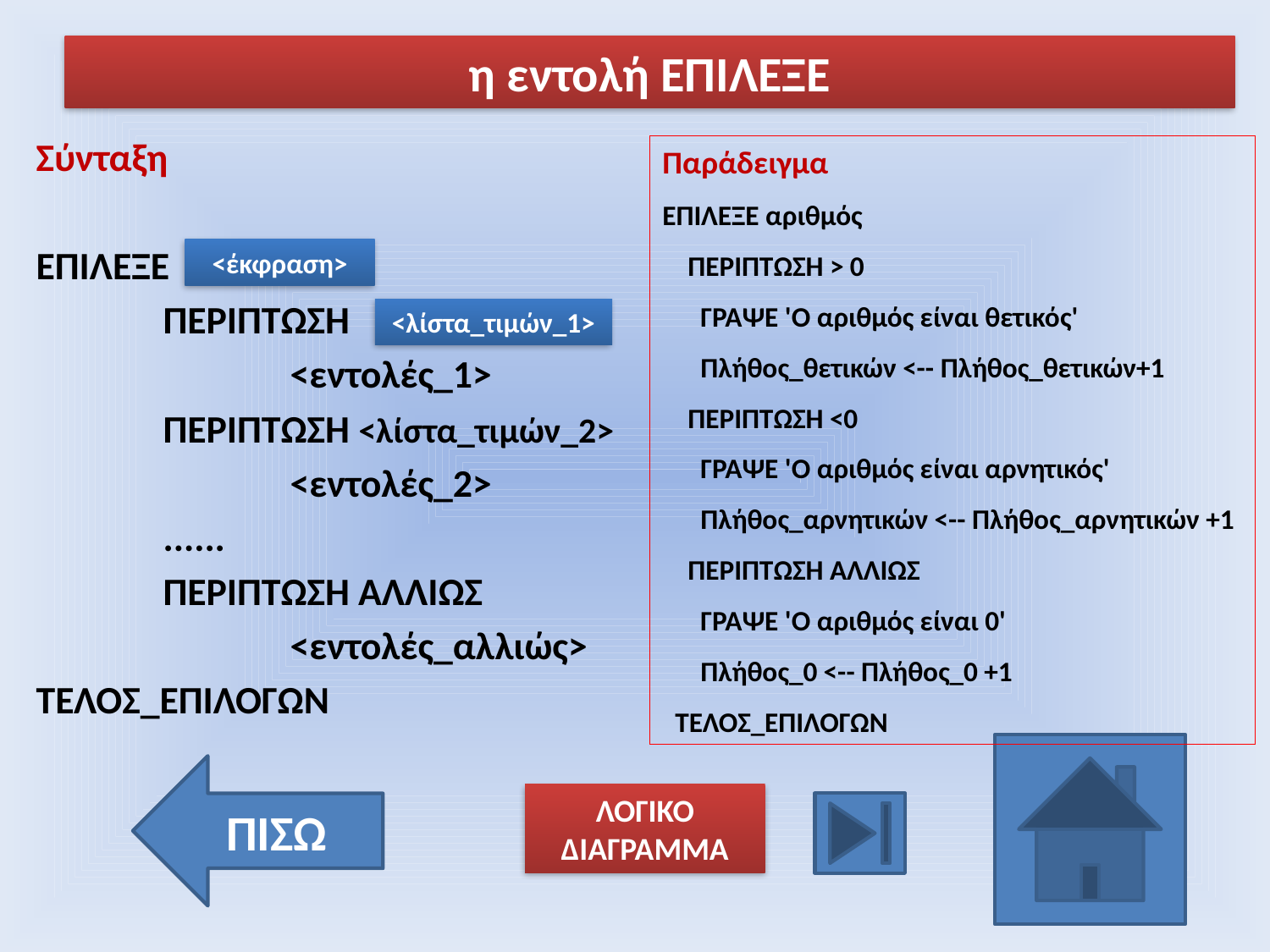

η εντολή ΕΠΙΛΕΞΕ
Σύνταξη

ΕΠΙΛΕΞΕ
	ΠΕΡΙΠΤΩΣΗ
		<εντολές_1>
 	ΠΕΡΙΠΤΩΣΗ <λίστα_τιμών_2>
 		<εντολές_2>
 	......
 	ΠΕΡΙΠΤΩΣΗ ΑΛΛΙΩΣ
 		<εντολές_αλλιώς>
ΤΕΛΟΣ_ΕΠΙΛΟΓΩΝ
Παράδειγμα
ΕΠΙΛΕΞΕ αριθμός
    ΠΕΡΙΠΤΩΣΗ > 0
      ΓΡΑΨΕ 'Ο αριθμός είναι θετικός'
      Πλήθος_θετικών <-- Πλήθος_θετικών+1
    ΠΕΡΙΠΤΩΣΗ <0
      ΓΡΑΨΕ 'Ο αριθμός είναι αρνητικός'
      Πλήθος_αρνητικών <-- Πλήθος_αρνητικών +1
    ΠΕΡΙΠΤΩΣΗ ΑΛΛΙΩΣ
      ΓΡΑΨΕ 'O αριθμός είναι 0'
      Πλήθος_0 <-- Πλήθος_0 +1
  ΤΕΛΟΣ_ΕΠΙΛΟΓΩΝ
<έκφραση>
<λίστα_τιμών_1>

ΠΙΣΩ
ΛΟΓΙΚΟ ΔΙΑΓΡΑΜΜΑ